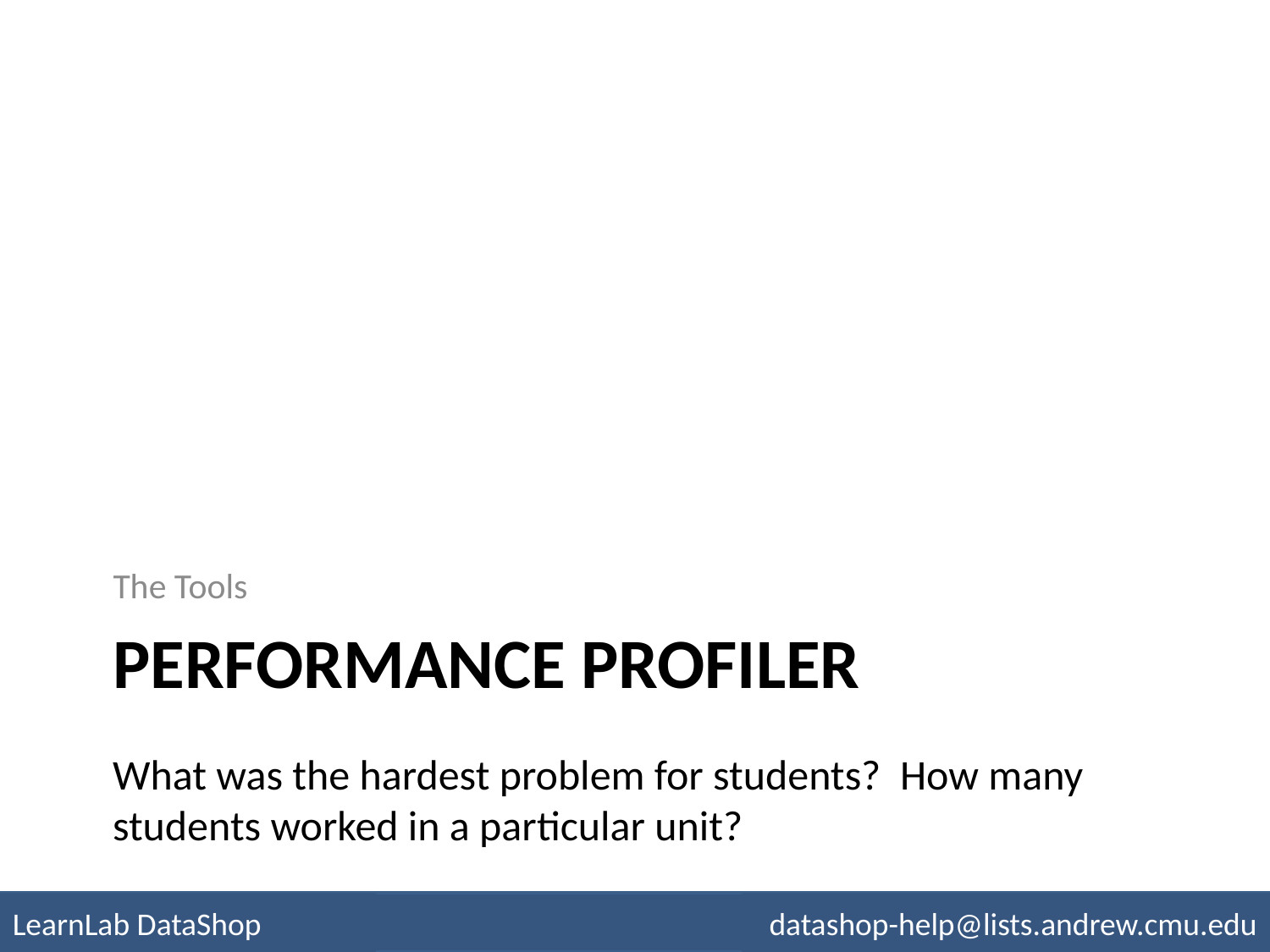

The Tools
# Performance profiler
What was the hardest problem for students?  How many students worked in a particular unit?

LearnLab DataShop
datashop-help@lists.andrew.cmu.edu
pslcdatashop.org